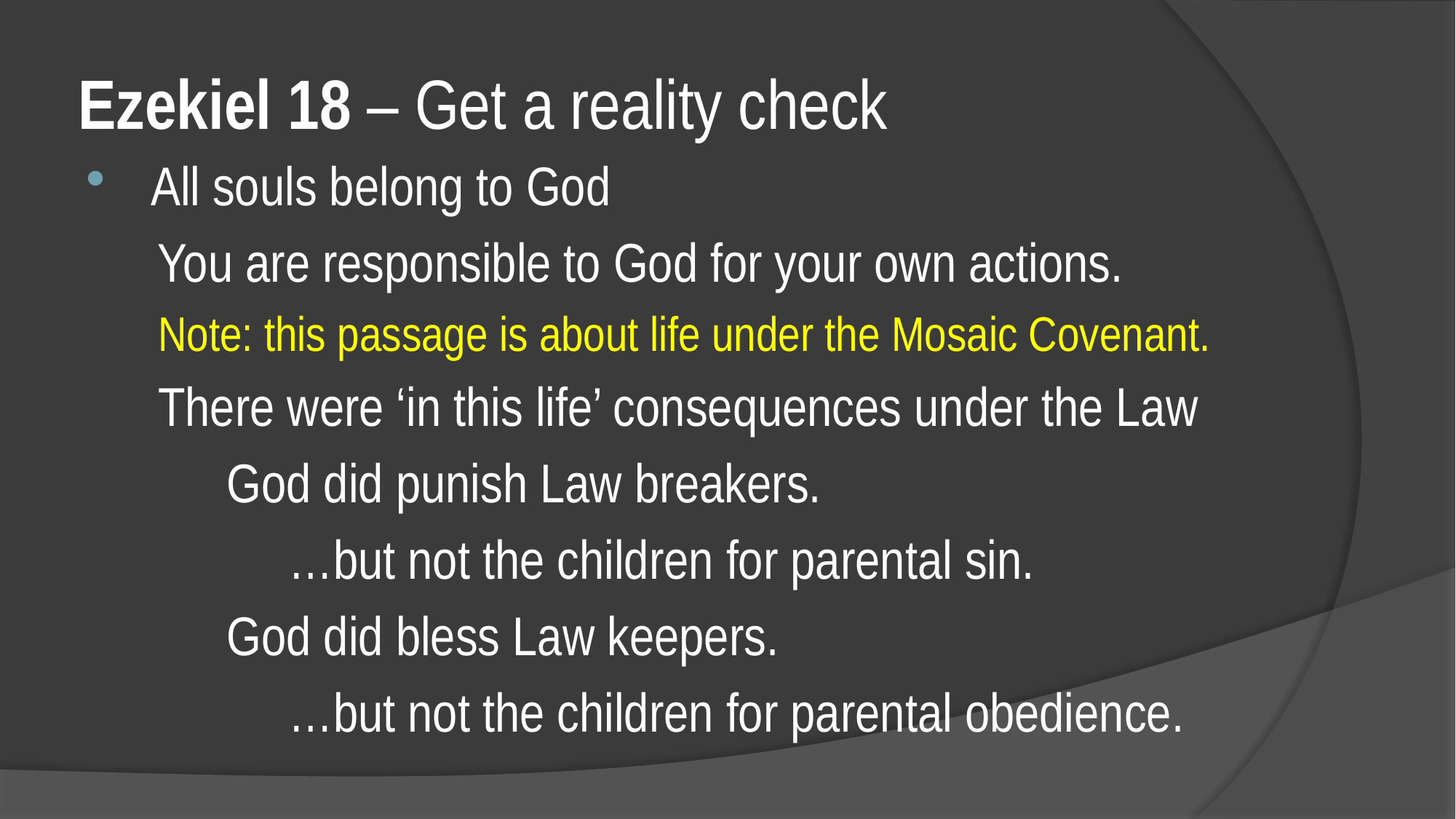

# Ezekiel 18 – Get a reality check
 All souls belong to God
 You are responsible to God for your own actions.
Note: this passage is about life under the Mosaic Covenant.
There were ‘in this life’ consequences under the Law
God did punish Law breakers.
     …but not the children for parental sin.
God did bless Law keepers.
     …but not the children for parental obedience.